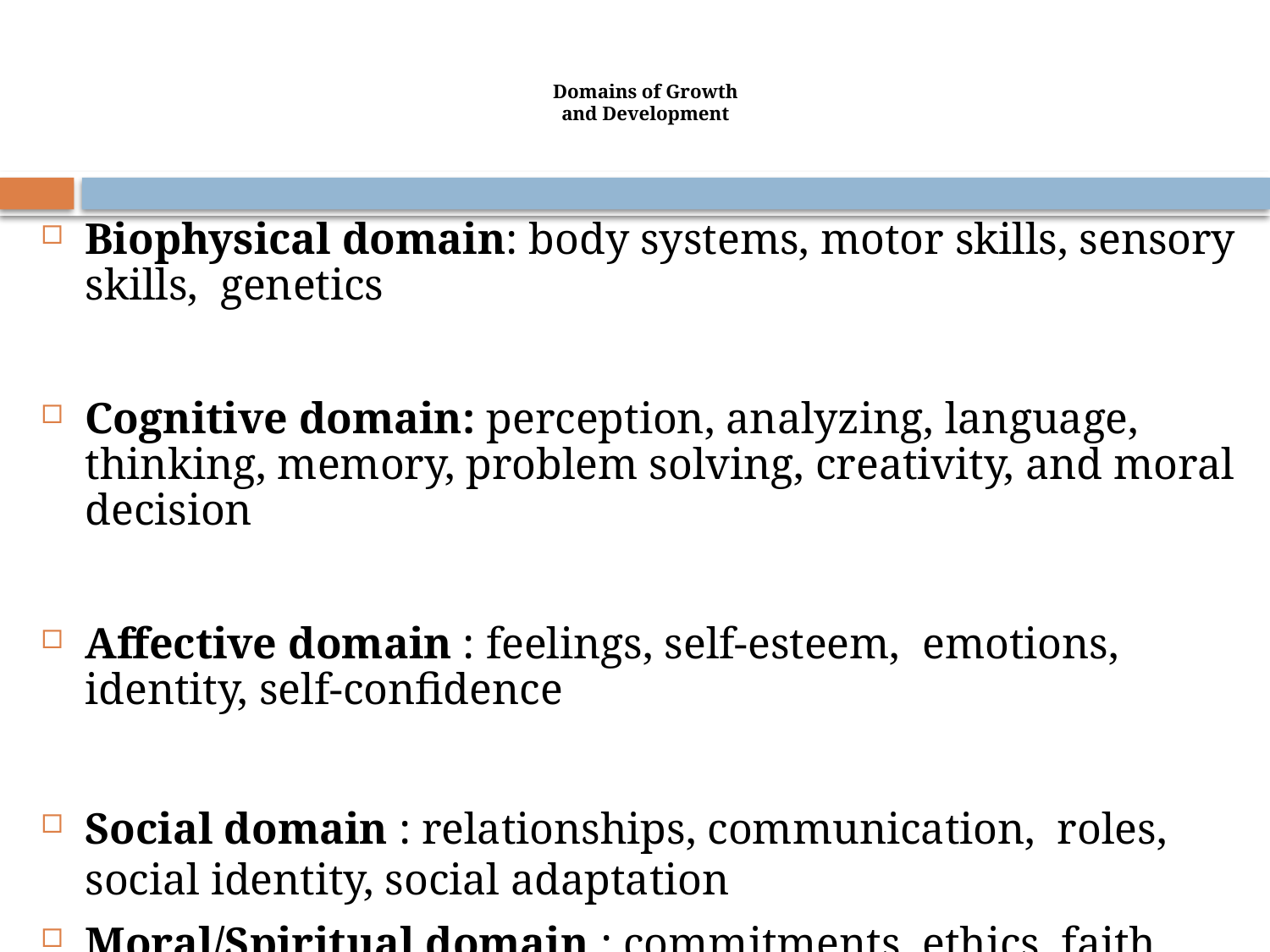

# Domains of Growth and Development
Biophysical domain: body systems, motor skills, sensory skills,  genetics

Cognitive domain: perception, analyzing, language, thinking, memory, problem solving, creativity, and moral decision

Affective domain : feelings, self-esteem,  emotions, identity, self-confidence

Social domain : relationships, communication,  roles, social identity, social adaptation
Moral/Spiritual domain : commitments, ethics, faith,  purpose in life, integrity, meaning of life, hope.